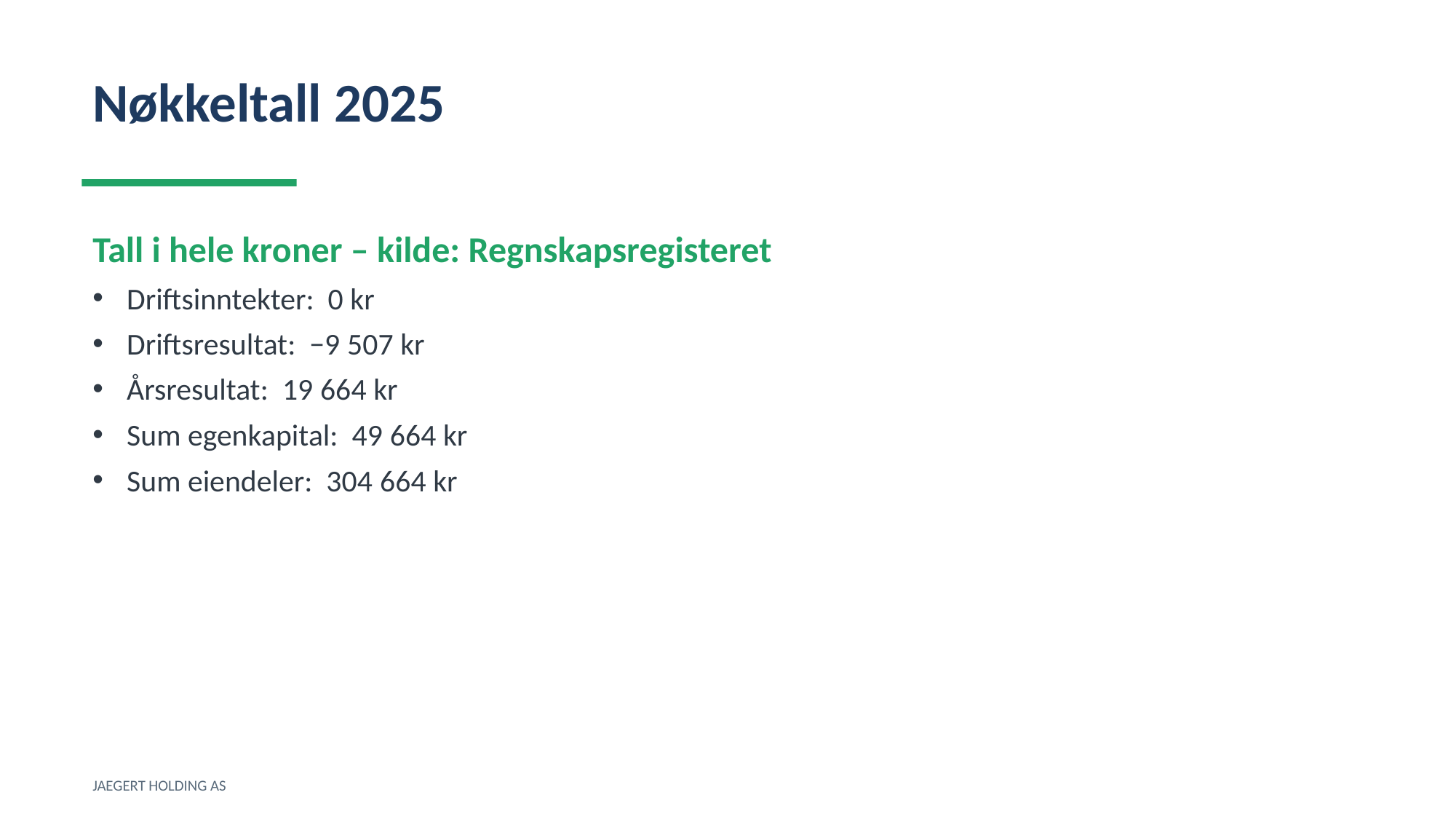

Nøkkeltall 2025

Tall i hele kroner – kilde: Regnskapsregisteret
Driftsinntekter:  0 kr
Driftsresultat:  −9 507 kr
Årsresultat:  19 664 kr
Sum egenkapital:  49 664 kr
Sum eiendeler:  304 664 kr
JAEGERT HOLDING AS